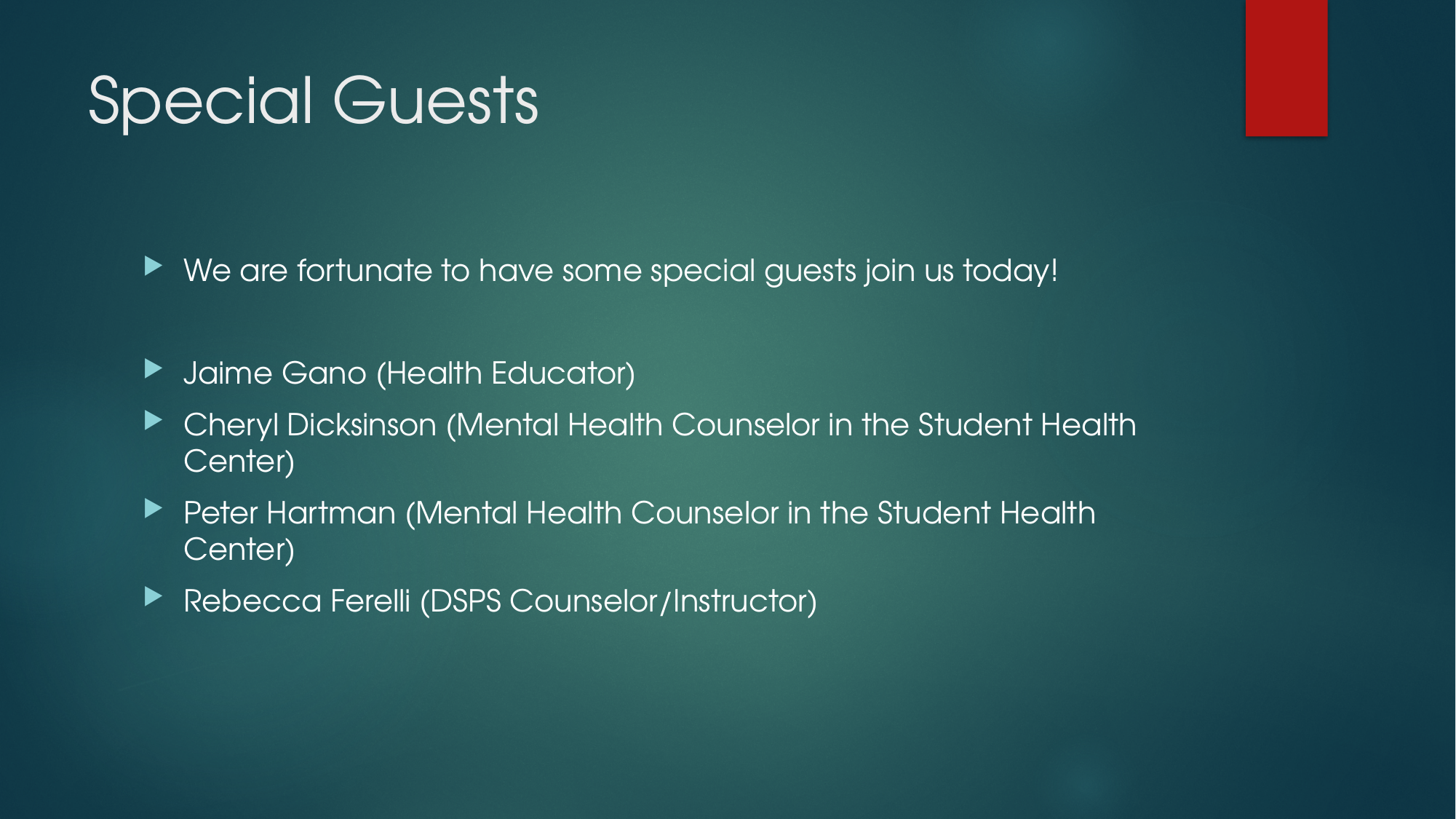

# Special Guests
We are fortunate to have some special guests join us today!

Jaime Gano (Health Educator)
Cheryl Dicksinson (Mental Health Counselor in the Student Health Center)
Peter Hartman (Mental Health Counselor in the Student Health Center)
Rebecca Ferelli (DSPS Counselor/Instructor)